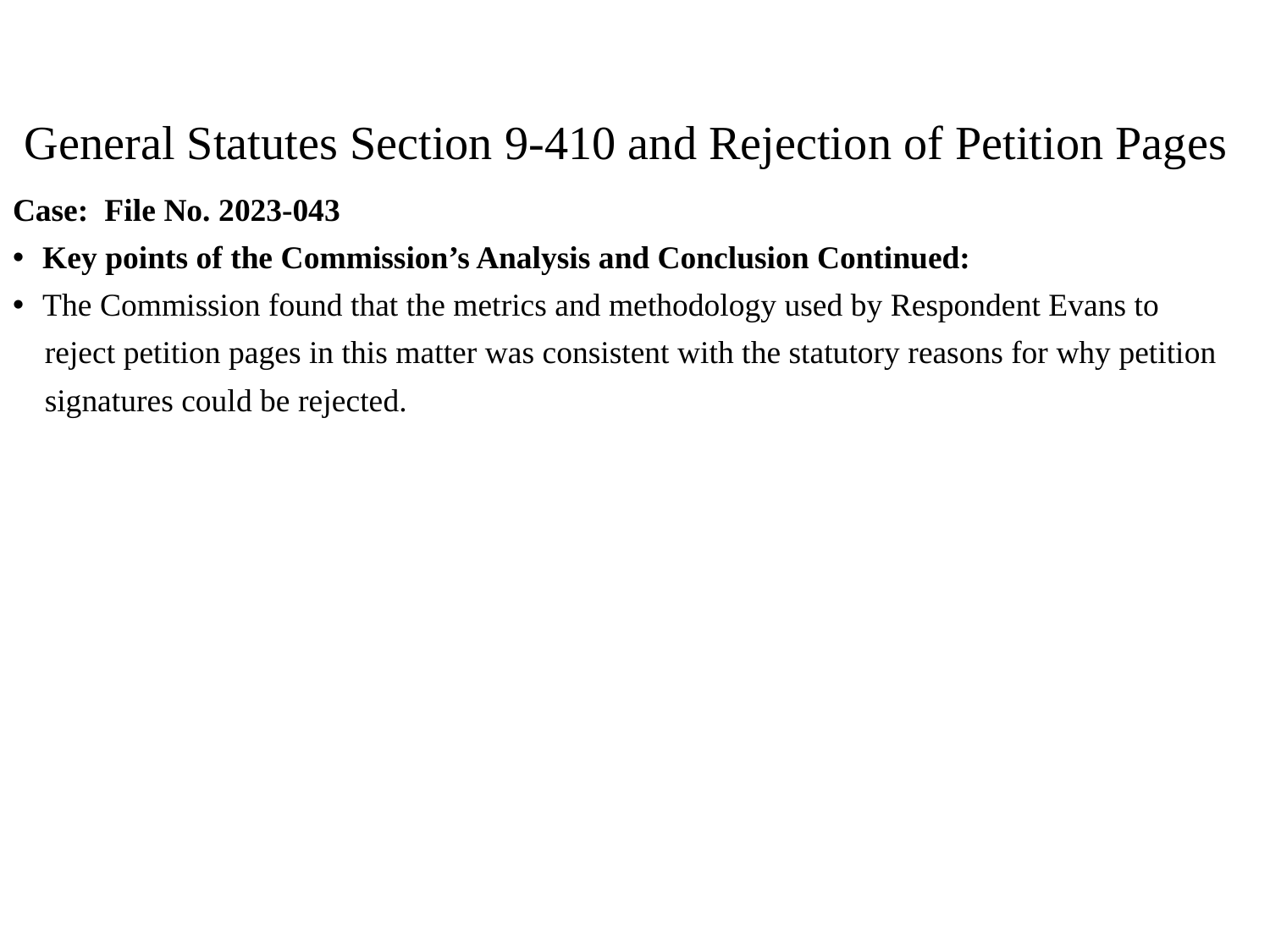

# General Statutes Section 9-410 and Rejection of Petition Pages
Case:  File No. 2023-043
Key points of the Commission’s Analysis and Conclusion Continued:
The Commission found that the metrics and methodology used by Respondent Evans to
    reject petition pages in this matter was consistent with the statutory reasons for why petition
    signatures could be rejected.